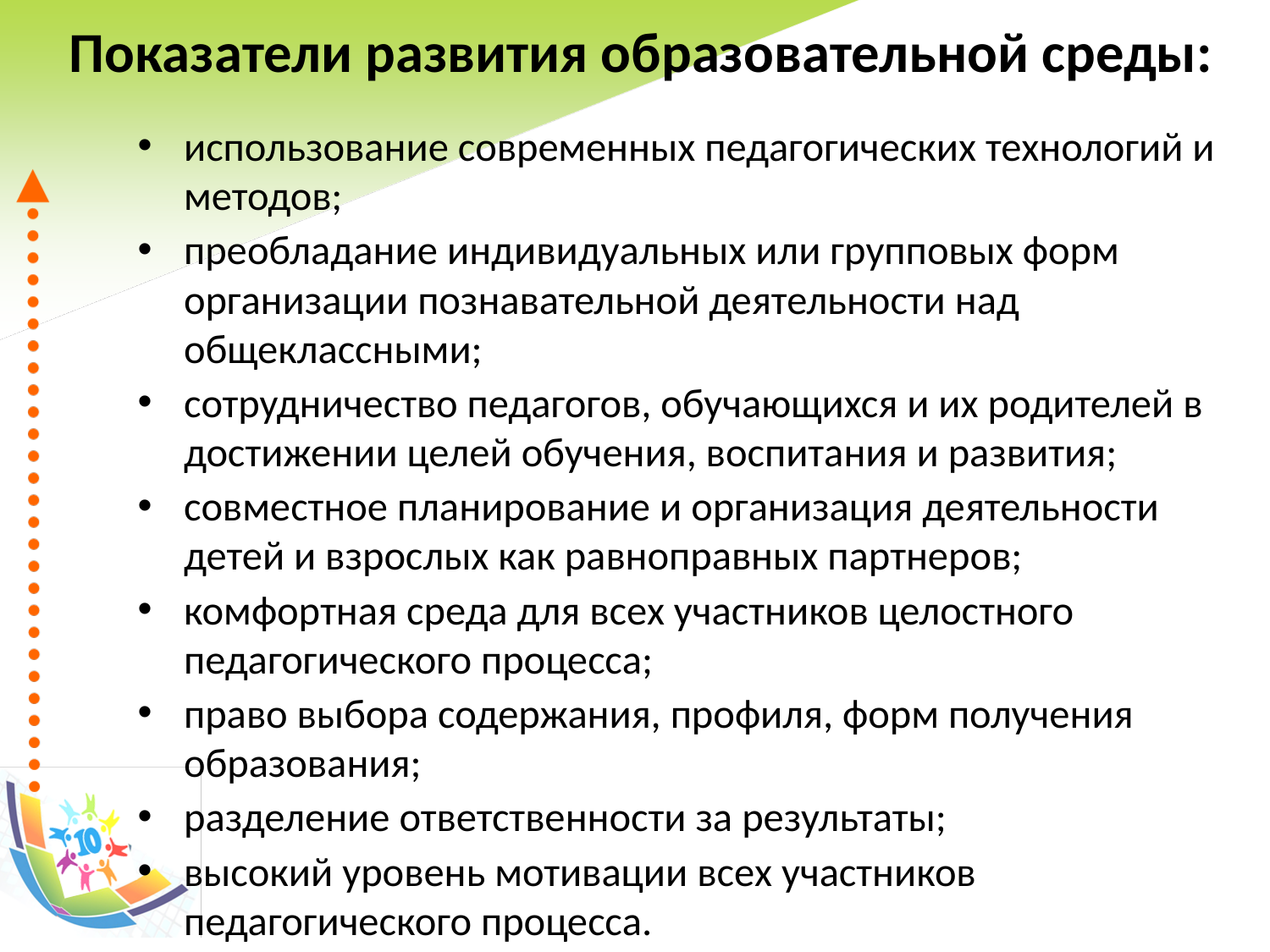

# Показатели развития образовательной среды:
использование современных педагогических технологий и методов;
преобладание индивидуальных или групповых форм организации познавательной деятельности над общеклассными;
сотрудничество педагогов, обучающихся и их родителей в достижении целей обучения, воспитания и развития;
совместное планирование и организация деятельности детей и взрослых как равноправных партнеров;
комфортная среда для всех участников целостного педагогического процесса;
право выбора содержания, профиля, форм получения образования;
разделение ответственности за результаты;
высокий уровень мотивации всех участников педагогического процесса.